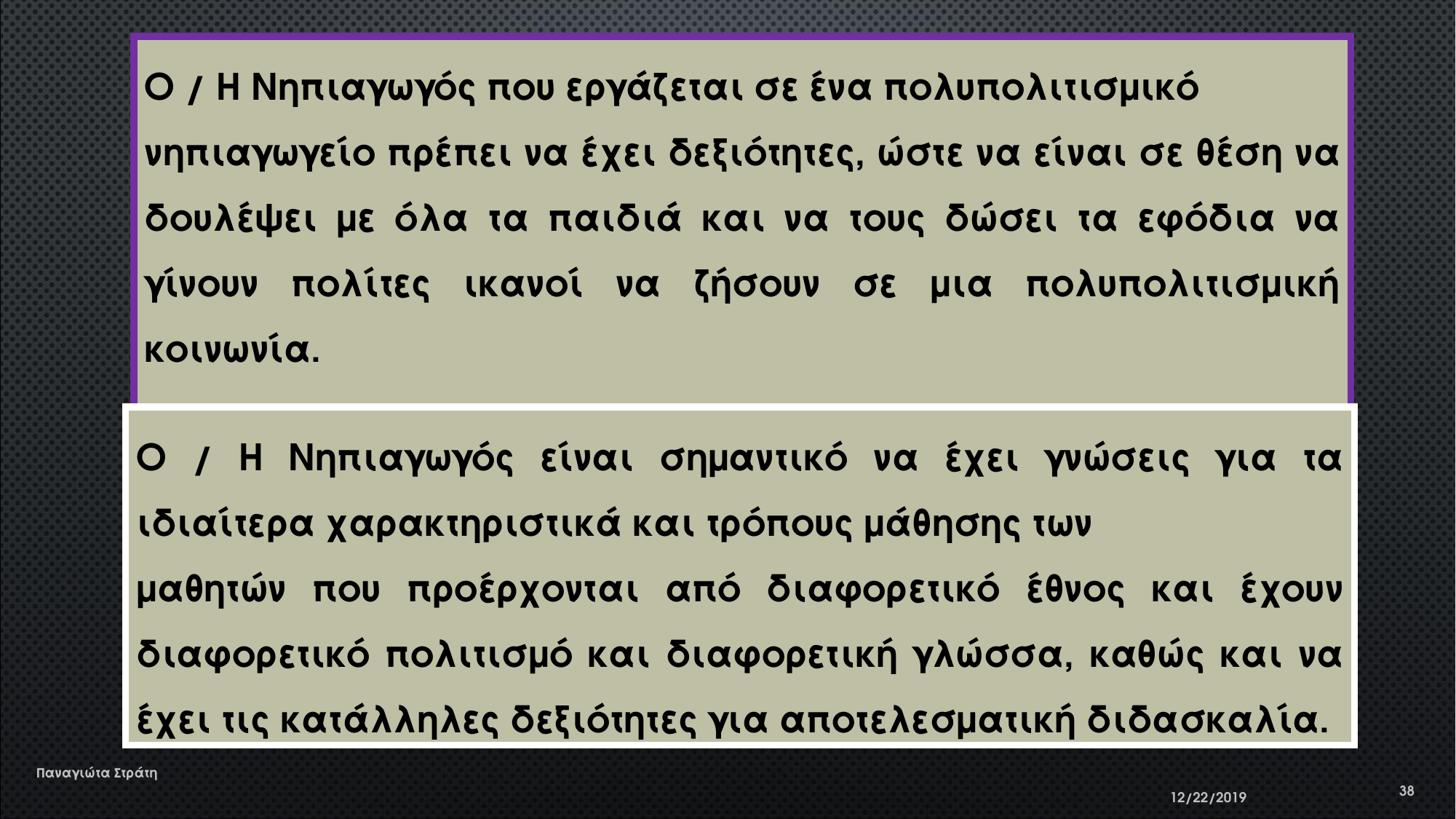

Ο / Η Νηπιαγωγός που εργάζεται σε ένα πολυπολιτισμικό
νηπιαγωγείο πρέπει να έχει δεξιότητες, ώστε να είναι σε θέση να δουλέψει με όλα τα παιδιά και να τους δώσει τα εφόδια να γίνουν πολίτες ικανοί να ζήσουν σε μια πολυπολιτισμική κοινωνία.

Ο / Η Νηπιαγωγός είναι σημαντικό να έχει γνώσεις για τα ιδιαίτερα χαρακτηριστικά και τρόπους μάθησης των
μαθητών που προέρχονται από διαφορετικό έθνος και έχουν διαφορετικό πολιτισμό και διαφορετική γλώσσα, καθώς και να έχει τις κατάλληλες δεξιότητες για αποτελεσματική διδασκαλία.
Παναγιώτα Στράτη
38
12/22/2019